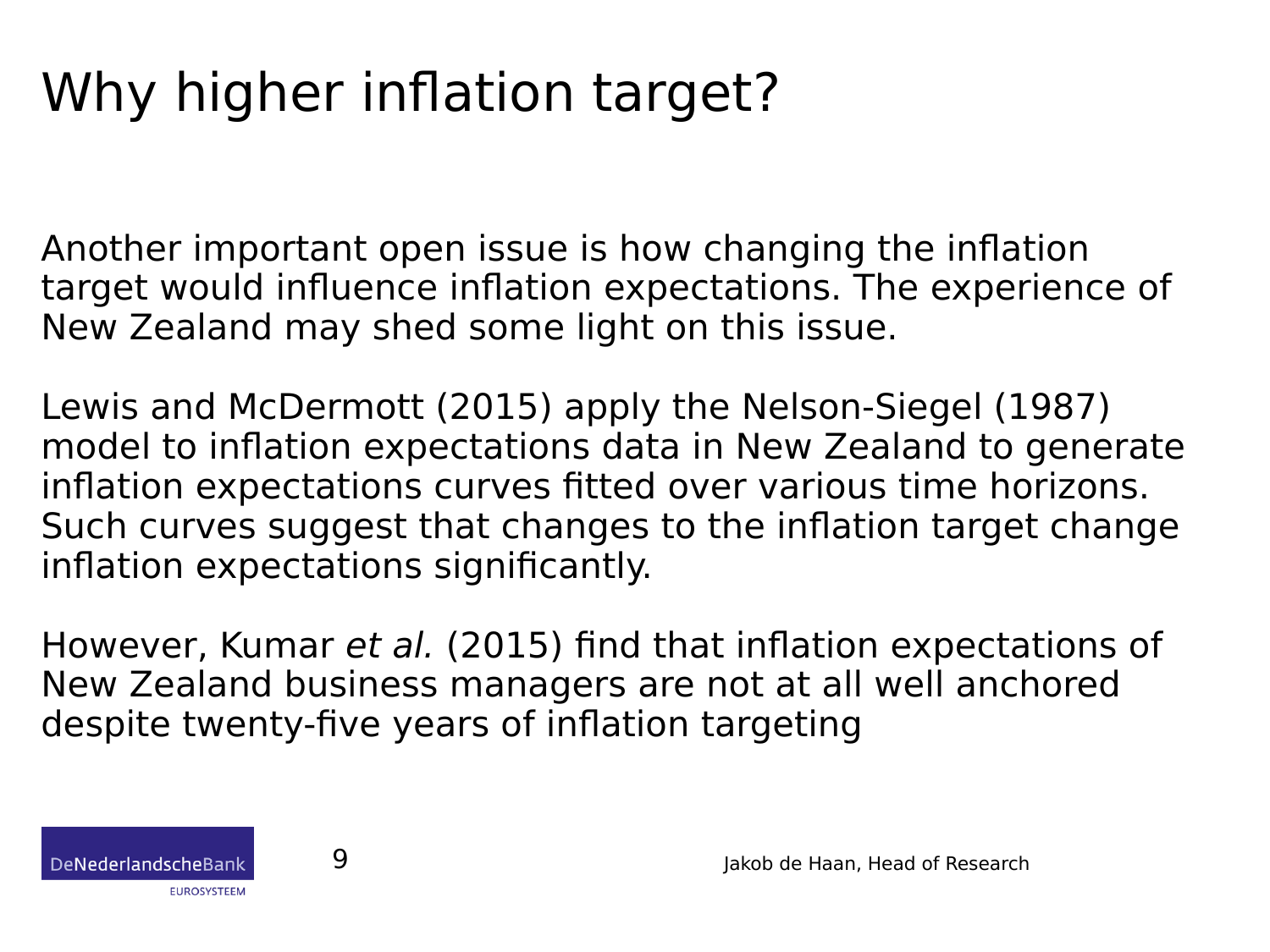

# Why higher inflation target?
Another important open issue is how changing the inflation target would influence inflation expectations. The experience of New Zealand may shed some light on this issue.

Lewis and McDermott (2015) apply the Nelson-Siegel (1987) model to inflation expectations data in New Zealand to generate inflation expectations curves fitted over various time horizons. Such curves suggest that changes to the inflation target change inflation expectations significantly.

However, Kumar et al. (2015) find that inflation expectations of New Zealand business managers are not at all well anchored despite twenty-five years of inflation targeting

9

Jakob de Haan, Head of Research